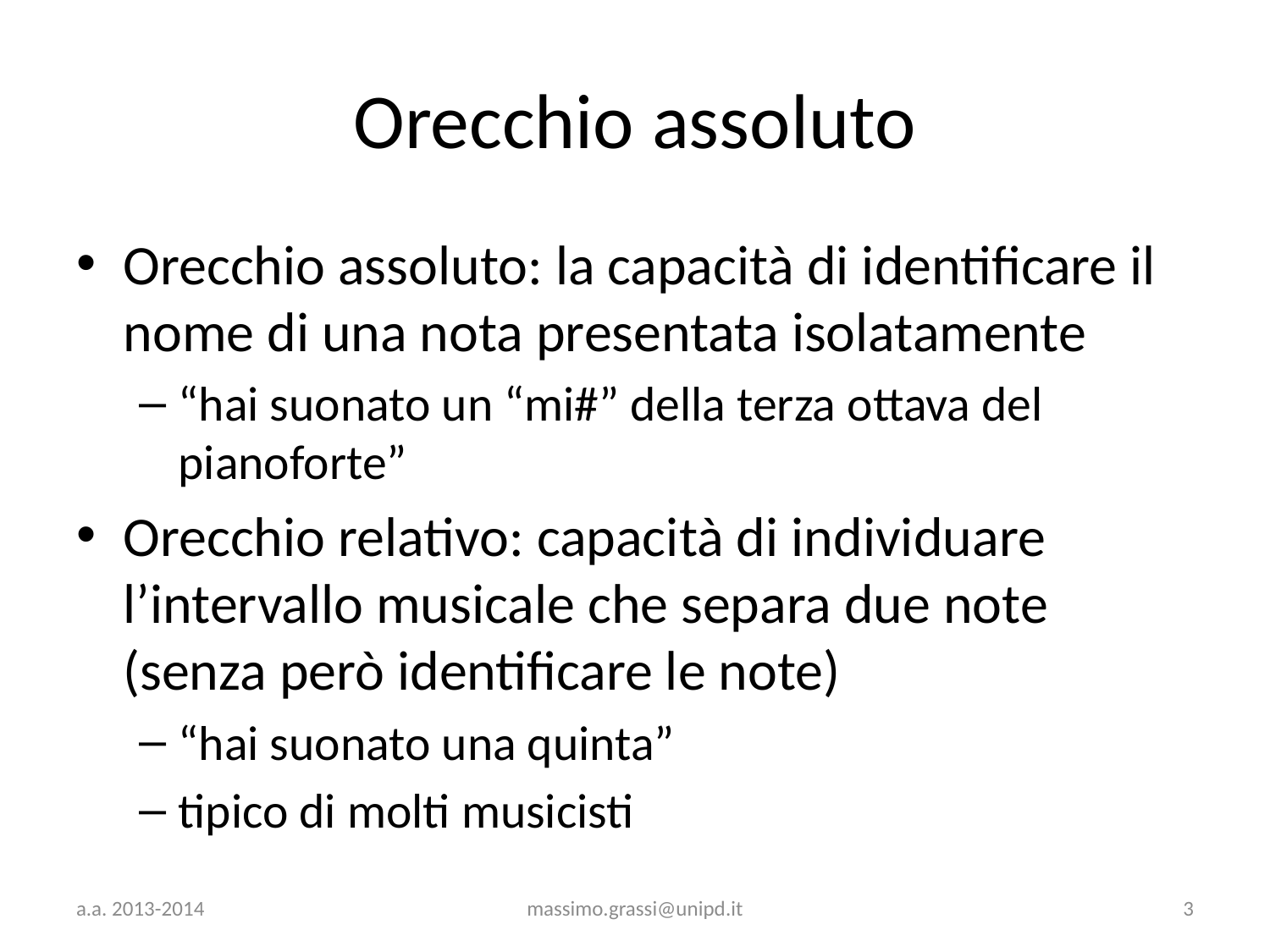

# Orecchio assoluto
Orecchio assoluto: la capacità di identificare il nome di una nota presentata isolatamente
“hai suonato un “mi#” della terza ottava del pianoforte”
Orecchio relativo: capacità di individuare l’intervallo musicale che separa due note (senza però identificare le note)
“hai suonato una quinta”
tipico di molti musicisti
a.a. 2013-2014
massimo.grassi@unipd.it
3